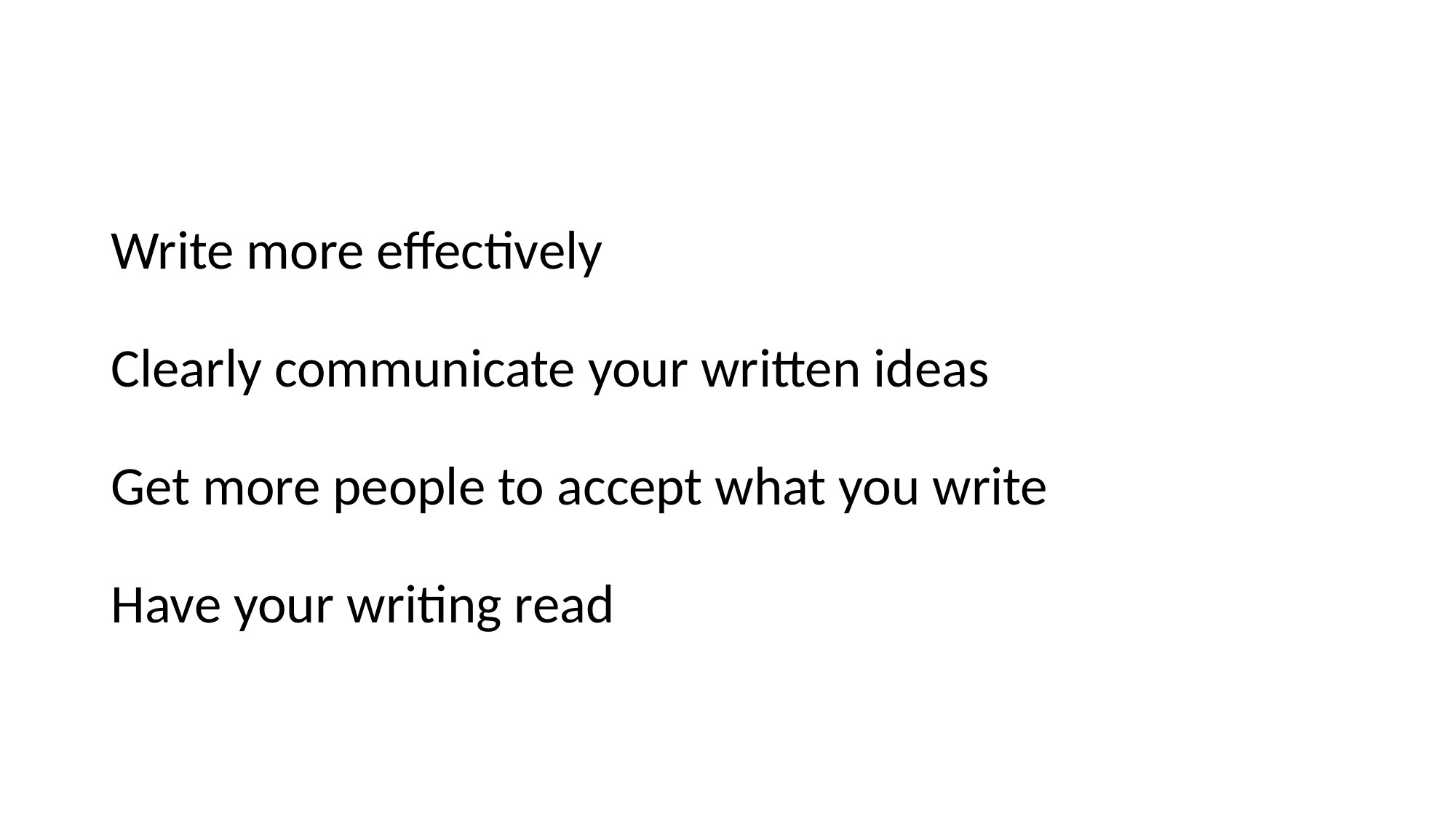

# Write more effectively Clearly communicate your written ideas Get more people to accept what you write Have your writing read